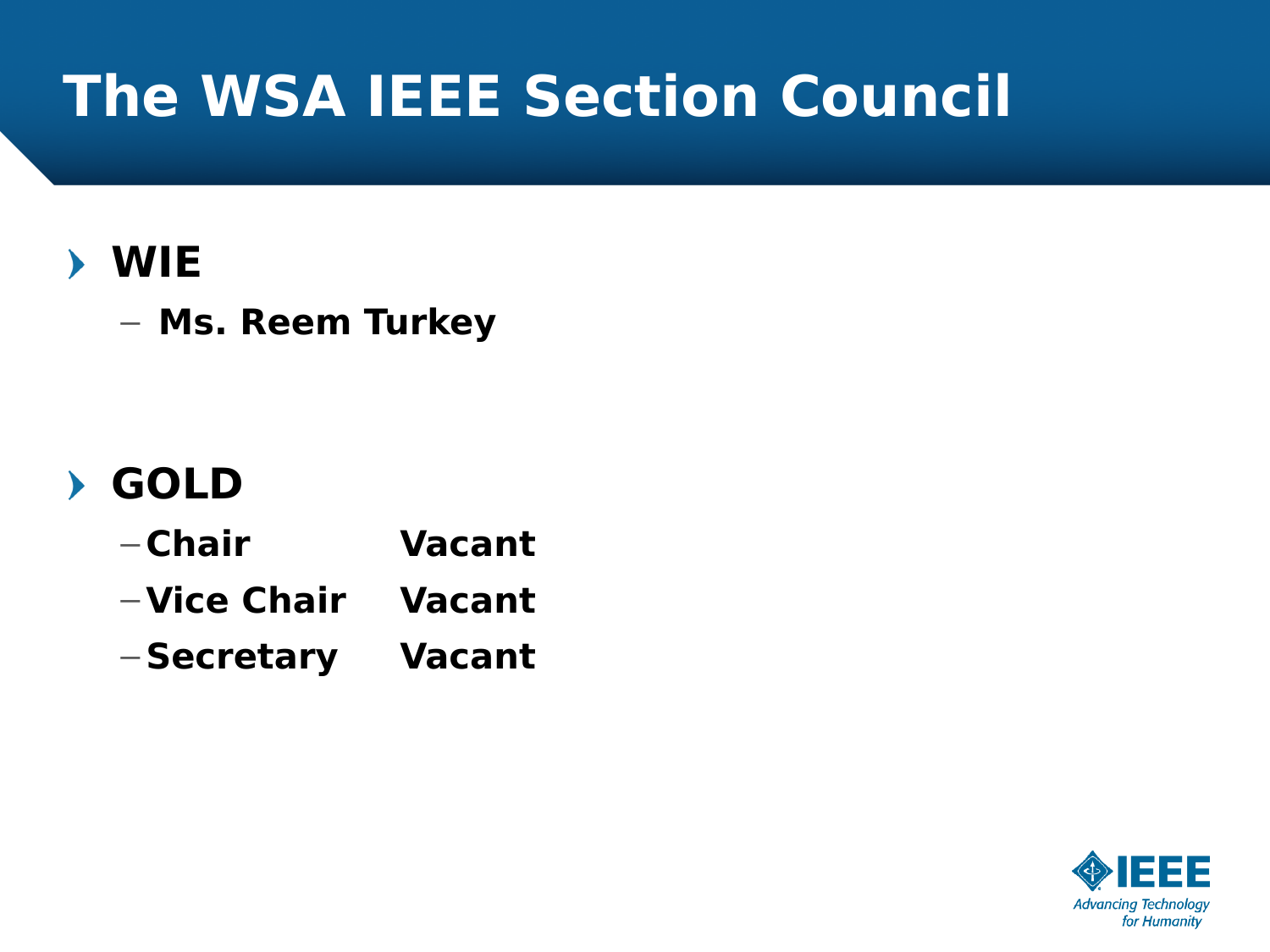

# The WSA IEEE Section Council
WIE
 Ms. Reem Turkey

GOLD
Chair		Vacant
Vice Chair 	Vacant
Secretary	Vacant